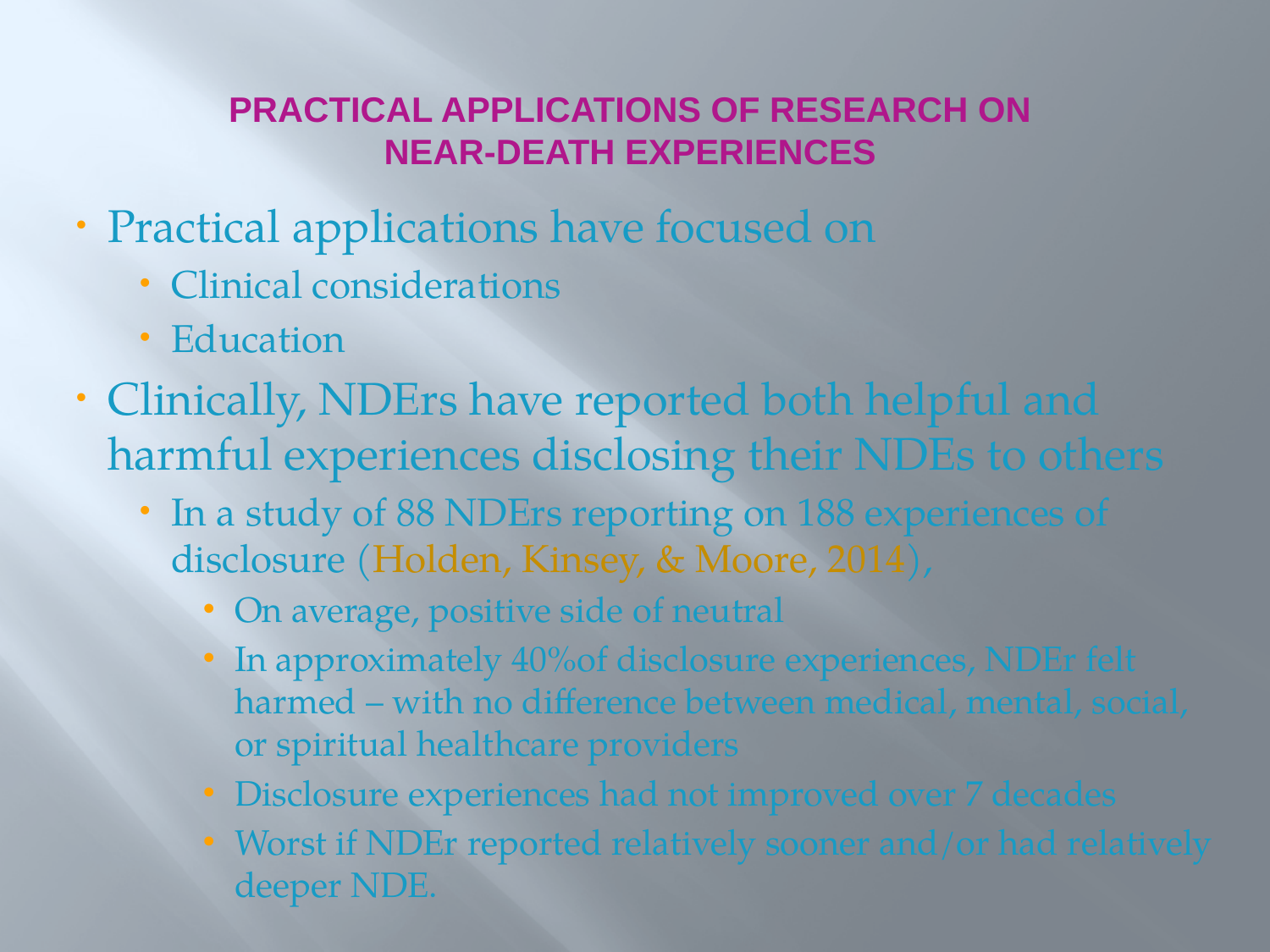

# Practical Applications of Research on Near-Death Experiences
Practical applications have focused on
Clinical considerations
Education
Clinically, NDErs have reported both helpful and harmful experiences disclosing their NDEs to others
In a study of 88 NDErs reporting on 188 experiences of disclosure (Holden, Kinsey, & Moore, 2014),
On average, positive side of neutral
In approximately 40%of disclosure experiences, NDEr felt harmed – with no difference between medical, mental, social, or spiritual healthcare providers
Disclosure experiences had not improved over 7 decades
Worst if NDEr reported relatively sooner and/or had relatively deeper NDE.